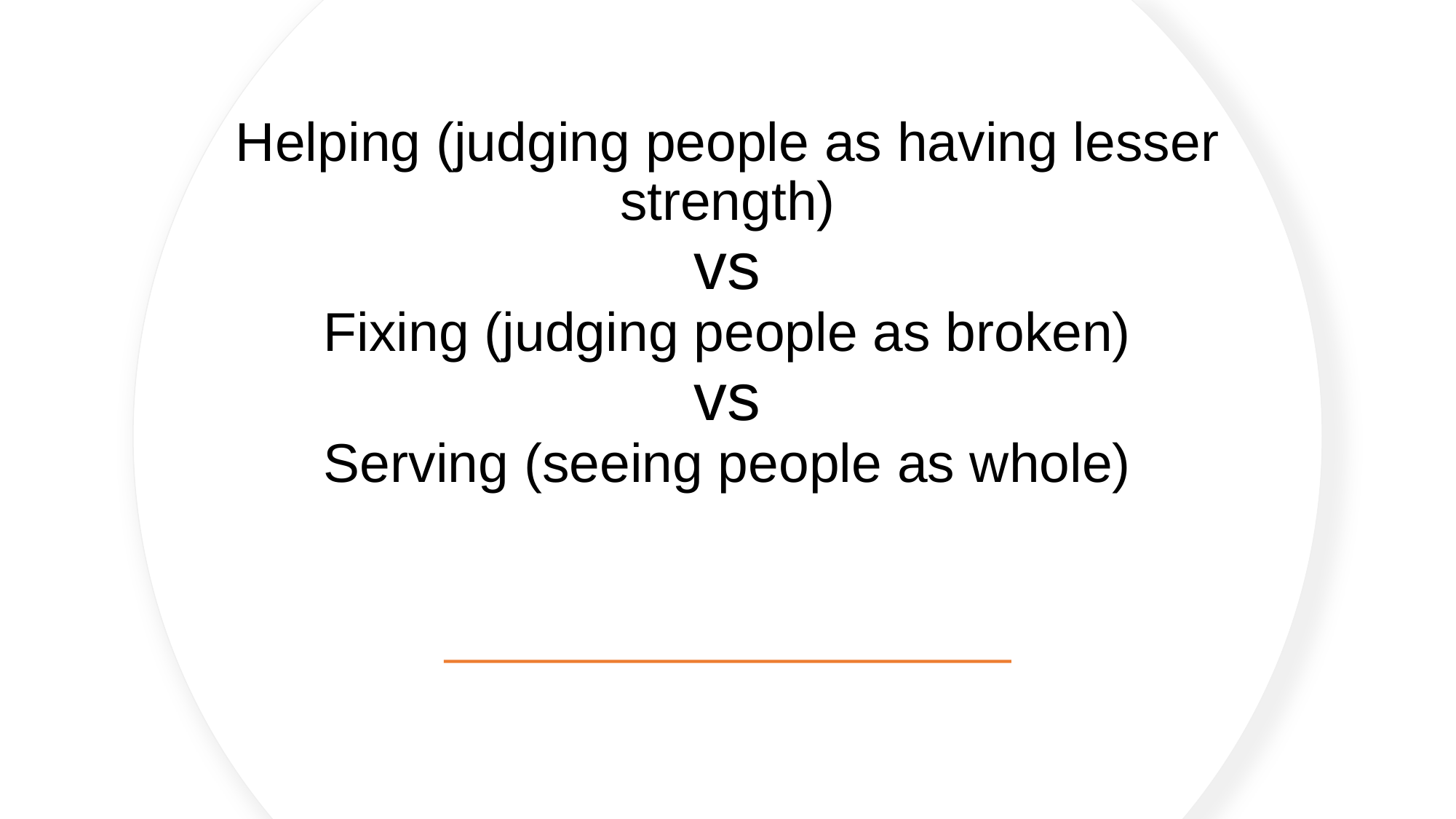

# Helping (judging people as having lesser strength) vs Fixing (judging people as broken) vs Serving (seeing people as whole)